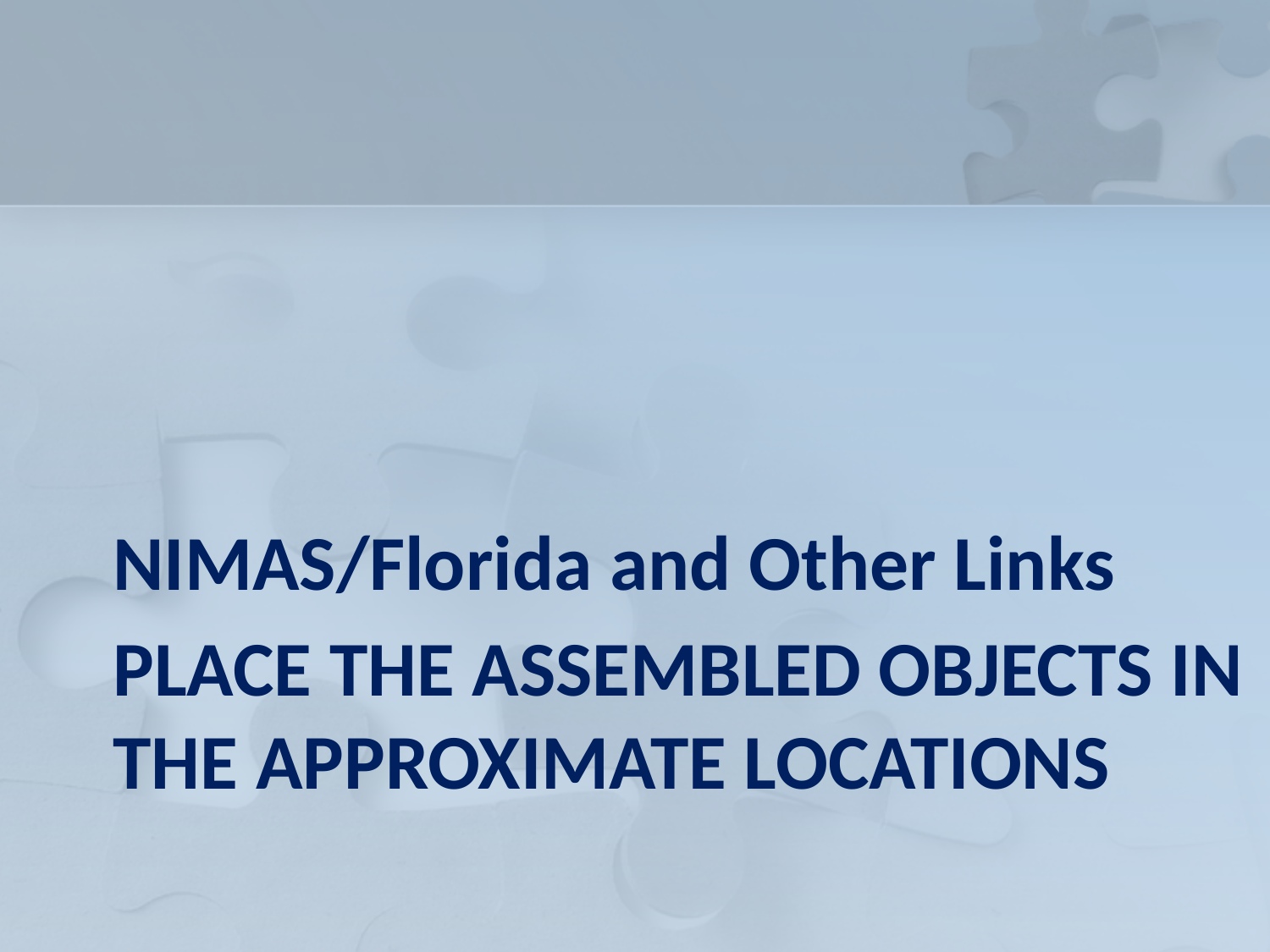

NIMAS/Florida and Other Links
# Place the assembled objects in the approximate locations